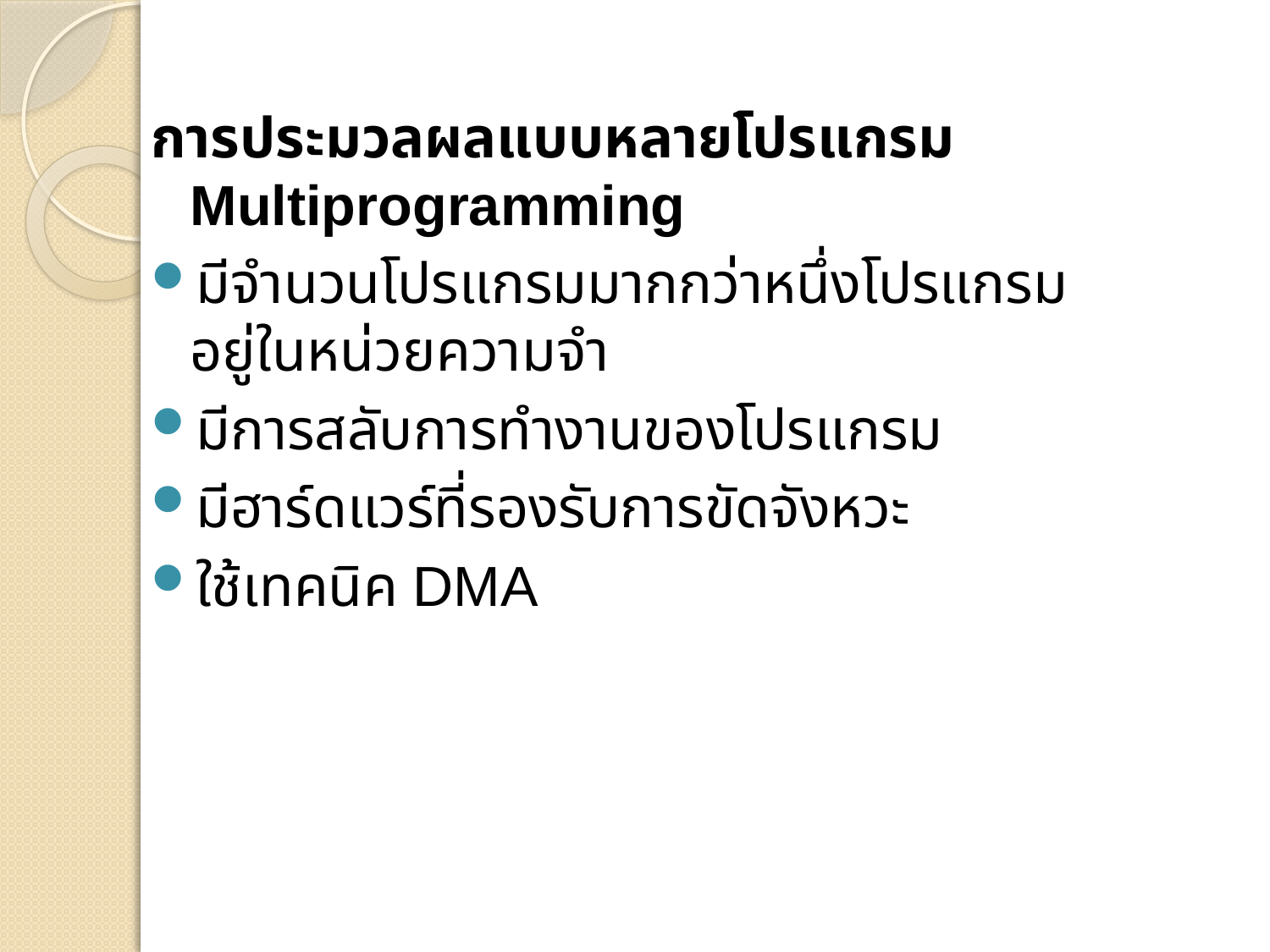

การประมวลผลแบบหลายโปรแกรม Multiprogramming
มีจำนวนโปรแกรมมากกว่าหนึ่งโปรแกรมอยู่ในหน่วยความจำ
มีการสลับการทำงานของโปรแกรม
มีฮาร์ดแวร์ที่รองรับการขัดจังหวะ
ใช้เทคนิค DMA